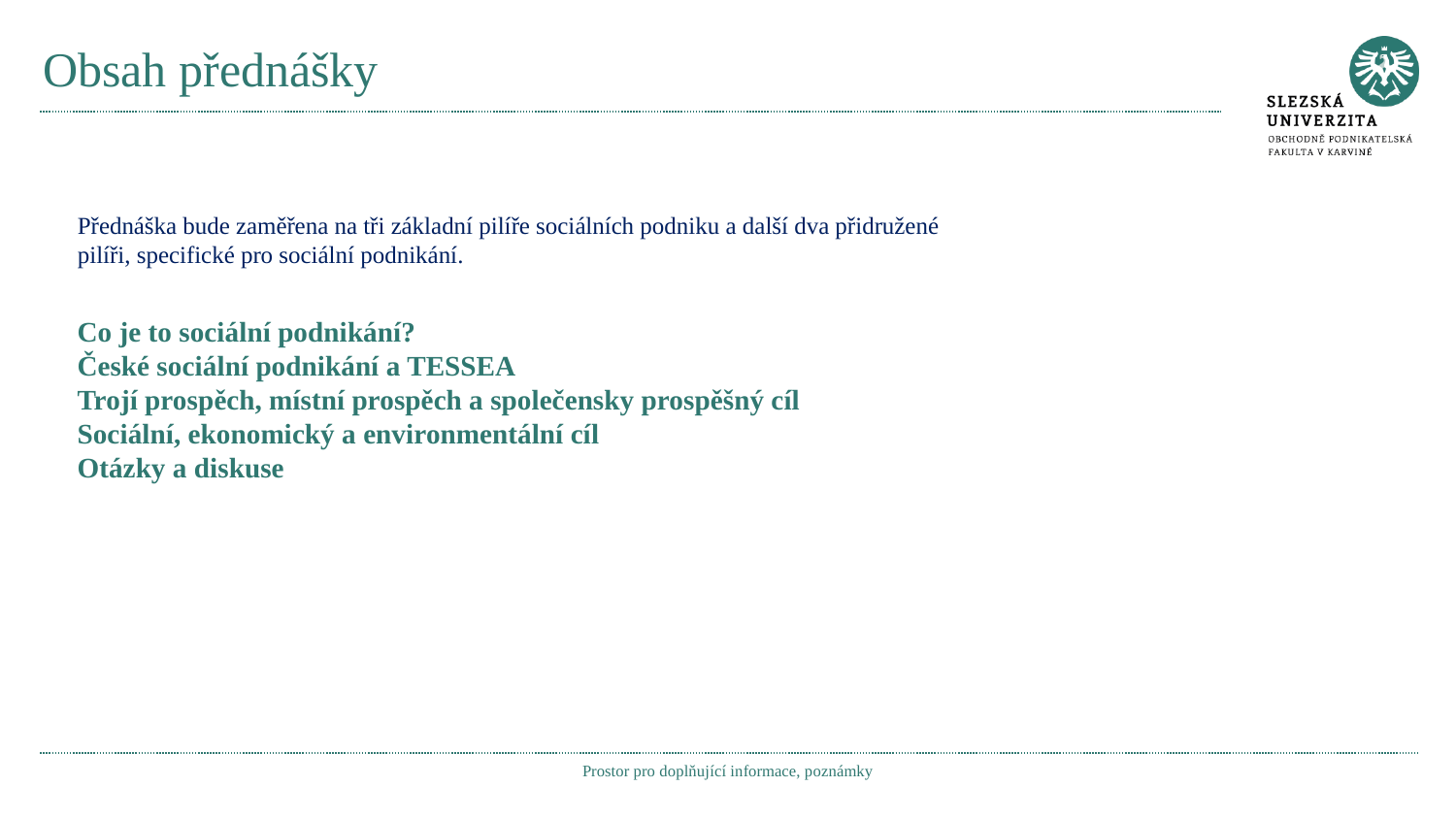

# Obsah přednášky
Přednáška bude zaměřena na tři základní pilíře sociálních podniku a další dva přidružené pilíři, specifické pro sociální podnikání.
Co je to sociální podnikání?
České sociální podnikání a TESSEA
Trojí prospěch, místní prospěch a společensky prospěšný cíl
Sociální, ekonomický a environmentální cíl
Otázky a diskuse

Prostor pro doplňující informace, poznámky